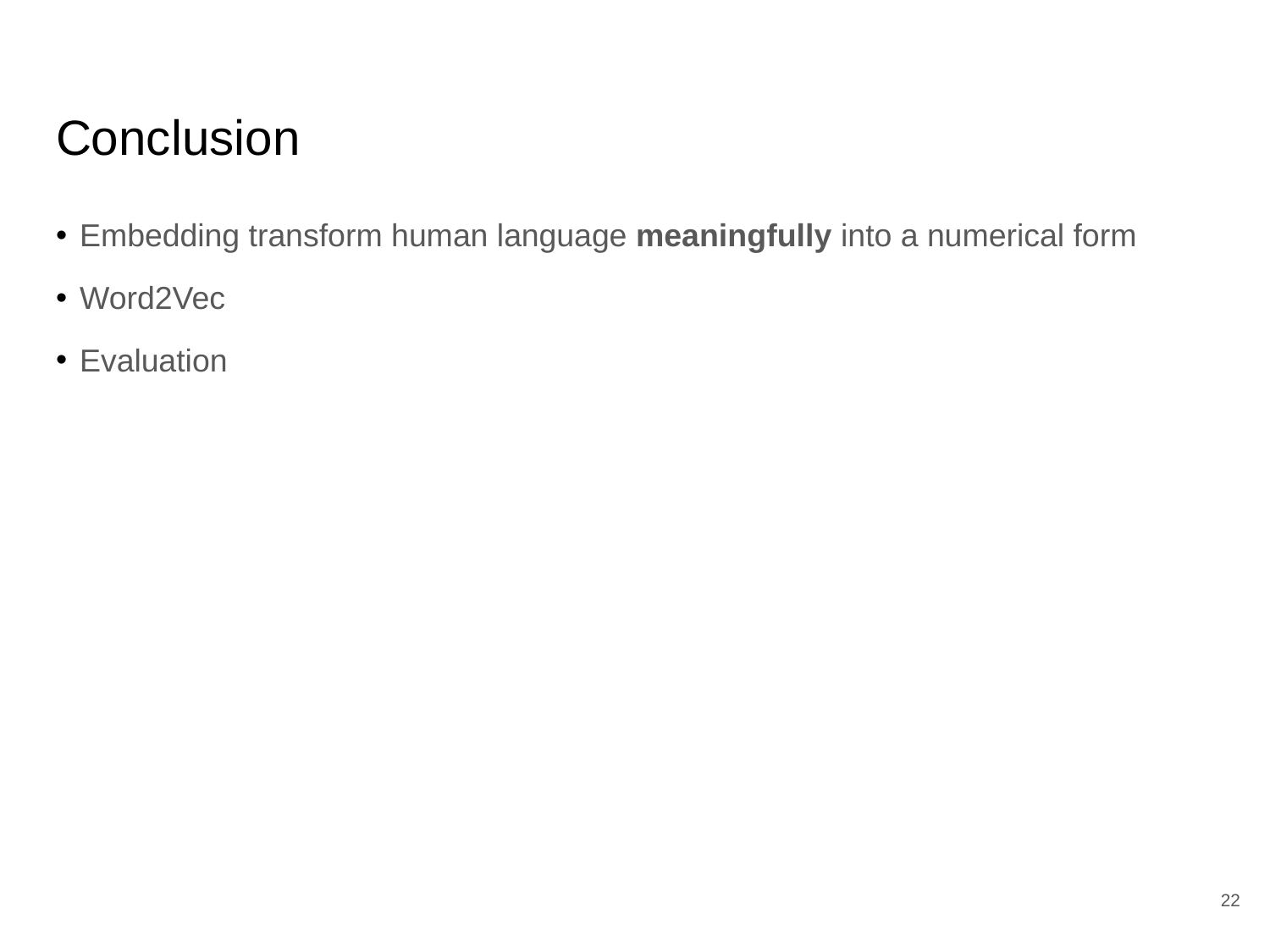

# Conclusion
Embedding transform human language meaningfully into a numerical form
Word2Vec
Evaluation
22